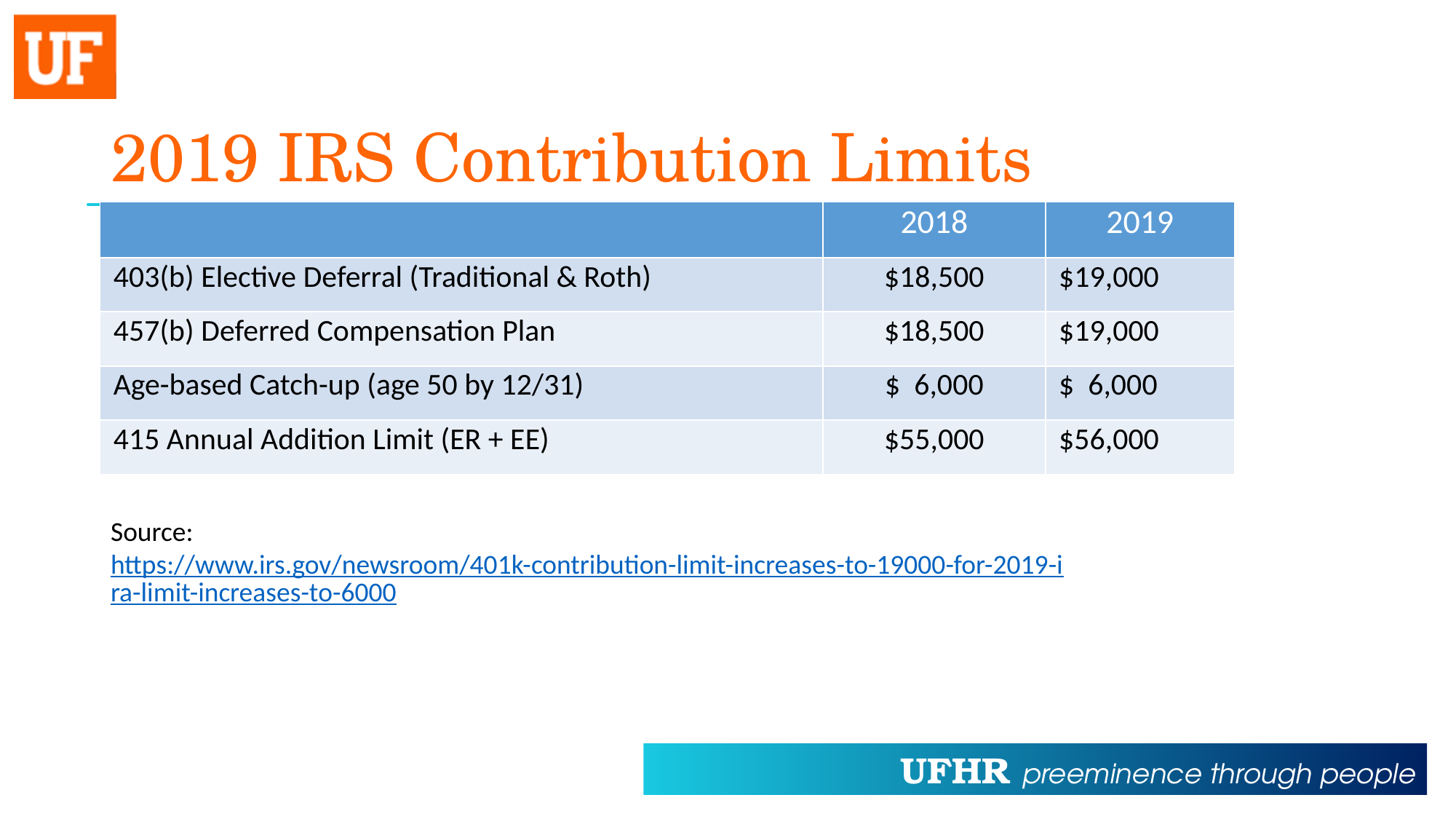

# 2019 IRS Contribution Limits
|  | 2018 | 2019 |
| --- | --- | --- |
| 403(b) Elective Deferral (Traditional & Roth) | $18,500 | $19,000 |
| 457(b) Deferred Compensation Plan | $18,500 | $19,000 |
| Age-based Catch-up (age 50 by 12/31) | $ 6,000 | $ 6,000 |
| 415 Annual Addition Limit (ER + EE) | $55,000 | $56,000 |
Source: https://www.irs.gov/newsroom/401k-contribution-limit-increases-to-19000-for-2019-ira-limit-increases-to-6000